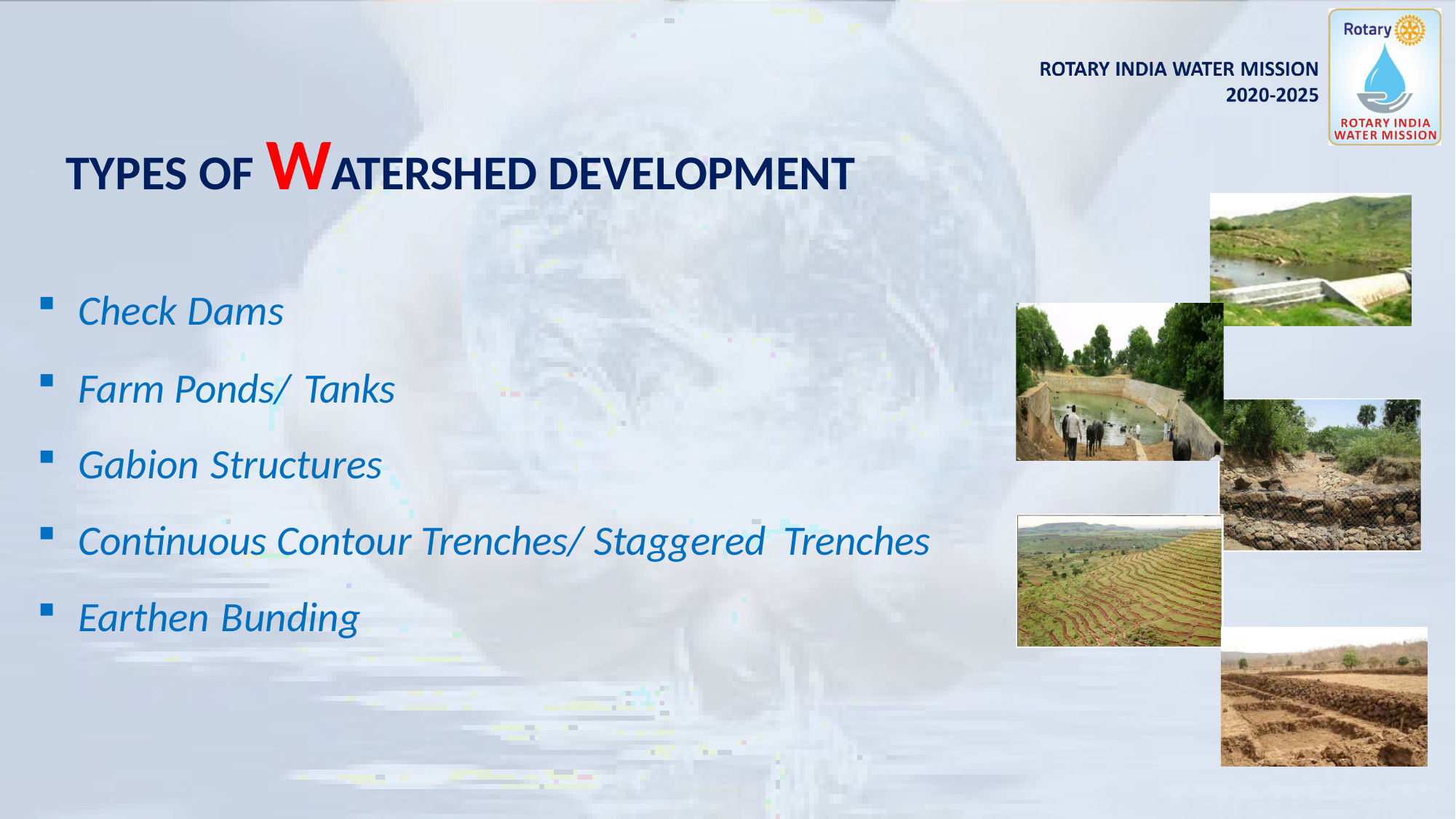

# TYPES OF WATERSHED DEVELOPMENT

Check Dams
Farm Ponds/ Tanks
Gabion Structures
Continuous Contour Trenches/ Staggered Trenches
Earthen Bunding